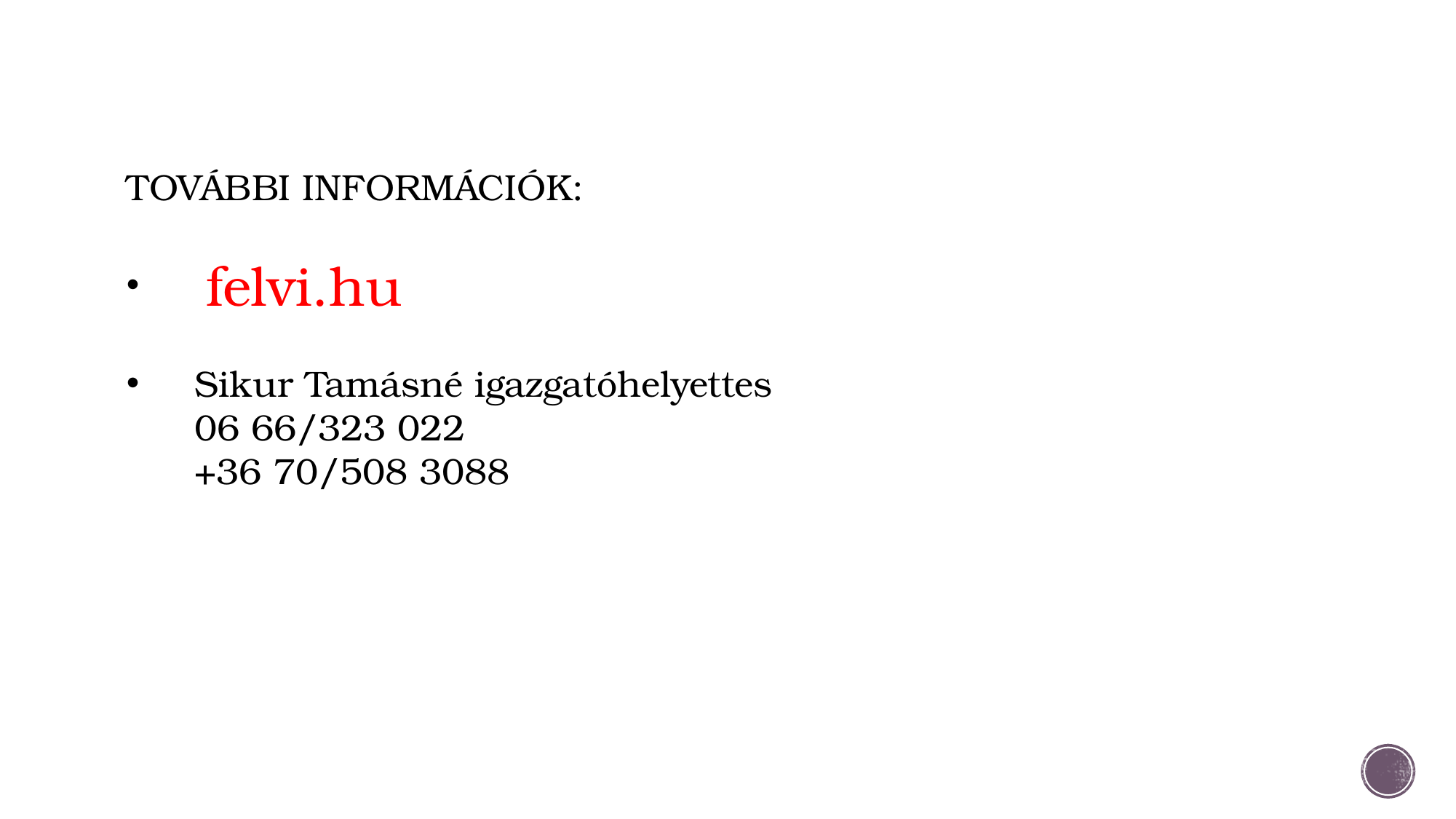

TOVÁBBI INFORMÁCIÓK:

 felvi.hu
Sikur Tamásné igazgatóhelyettes
06 66/323 022
+36 70/508 3088